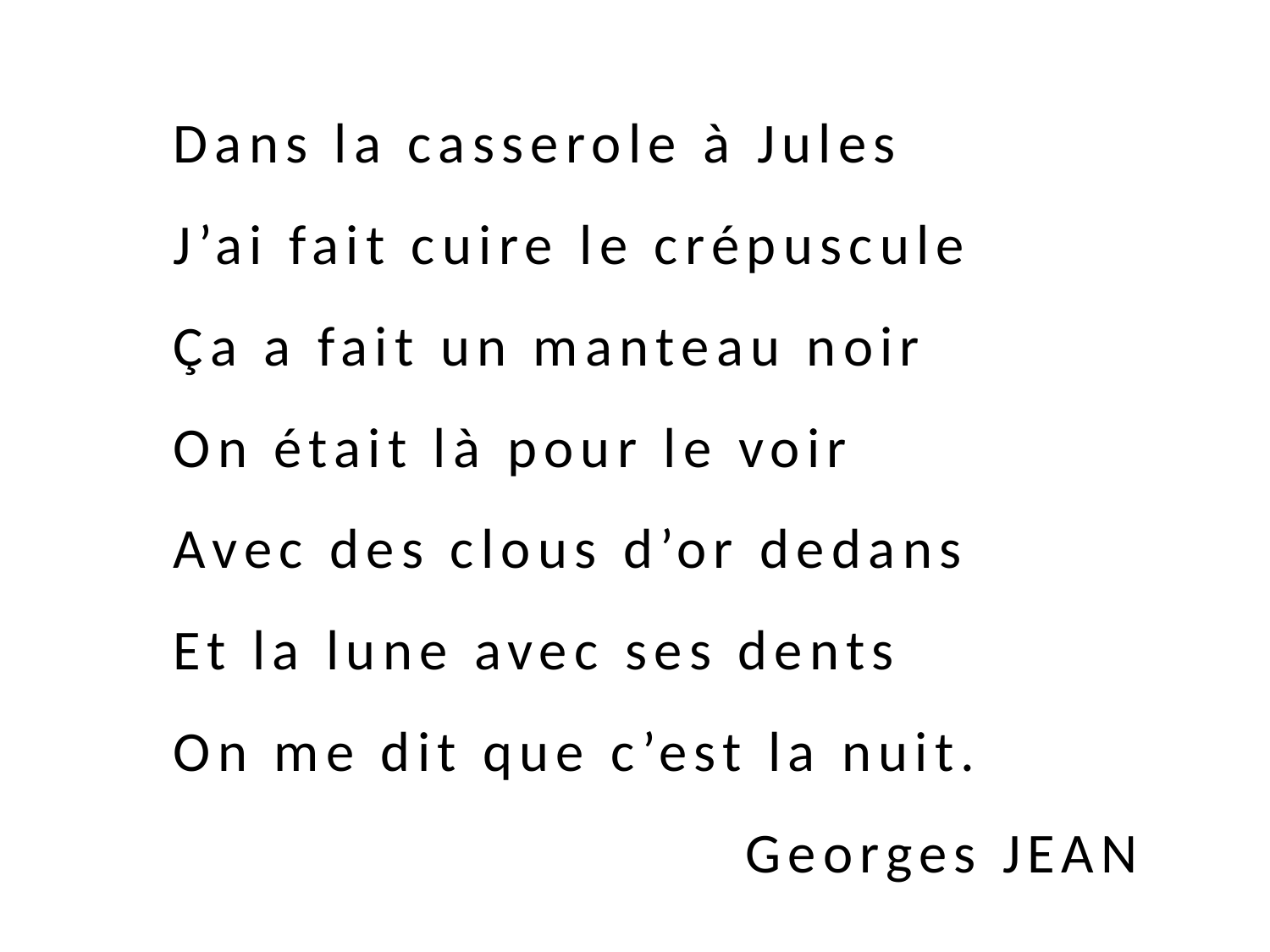

Dans la casserole à Jules
J’ai fait cuire le crépuscule
Ça a fait un manteau noir
On était là pour le voir
Avec des clous d’or dedans
Et la lune avec ses dents
On me dit que c’est la nuit.
Georges JEAN